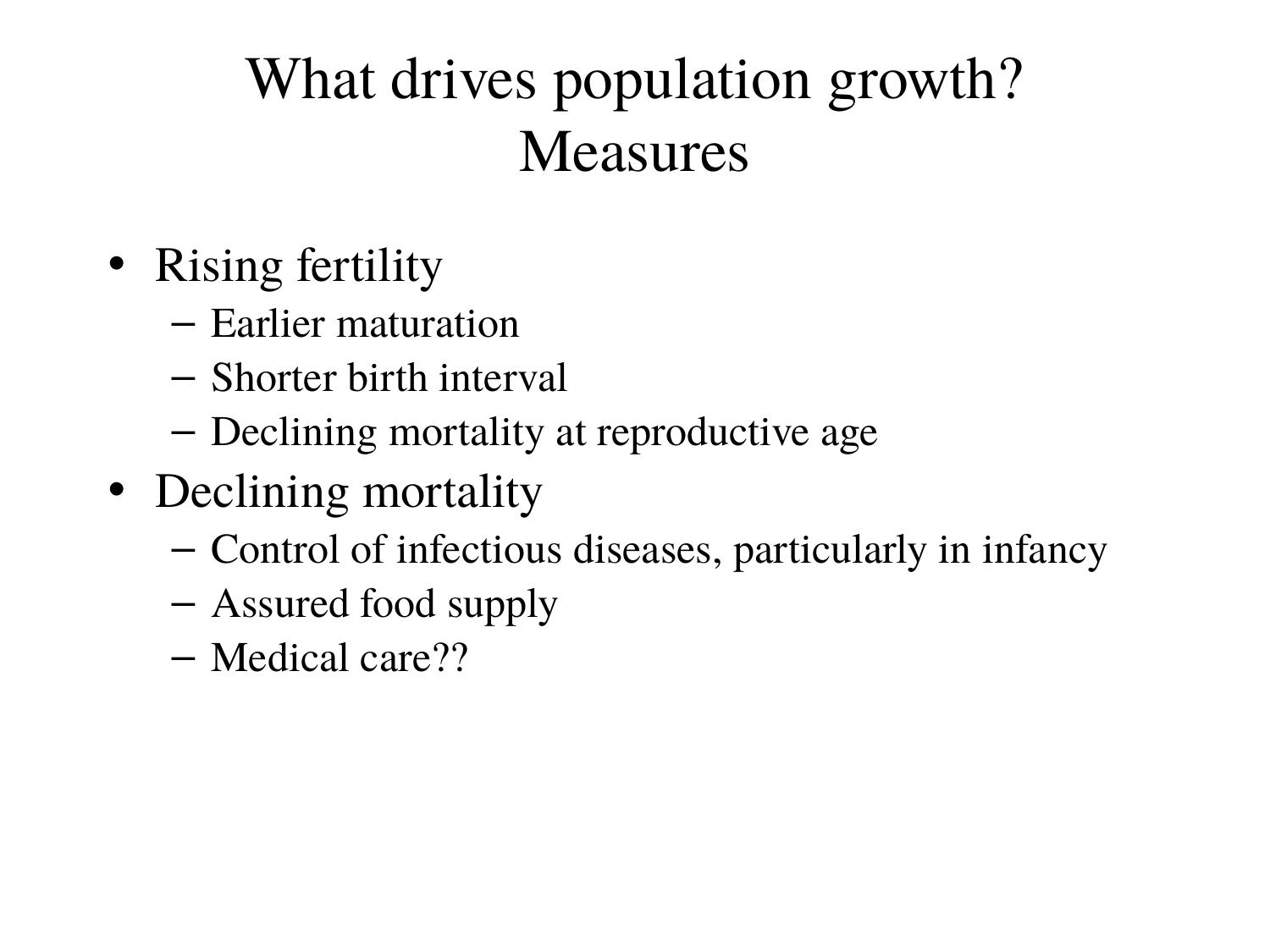

# What drives population growth? Measures
Rising fertility
Earlier maturation
Shorter birth interval
Declining mortality at reproductive age
Declining mortality
Control of infectious diseases, particularly in infancy
Assured food supply
Medical care??